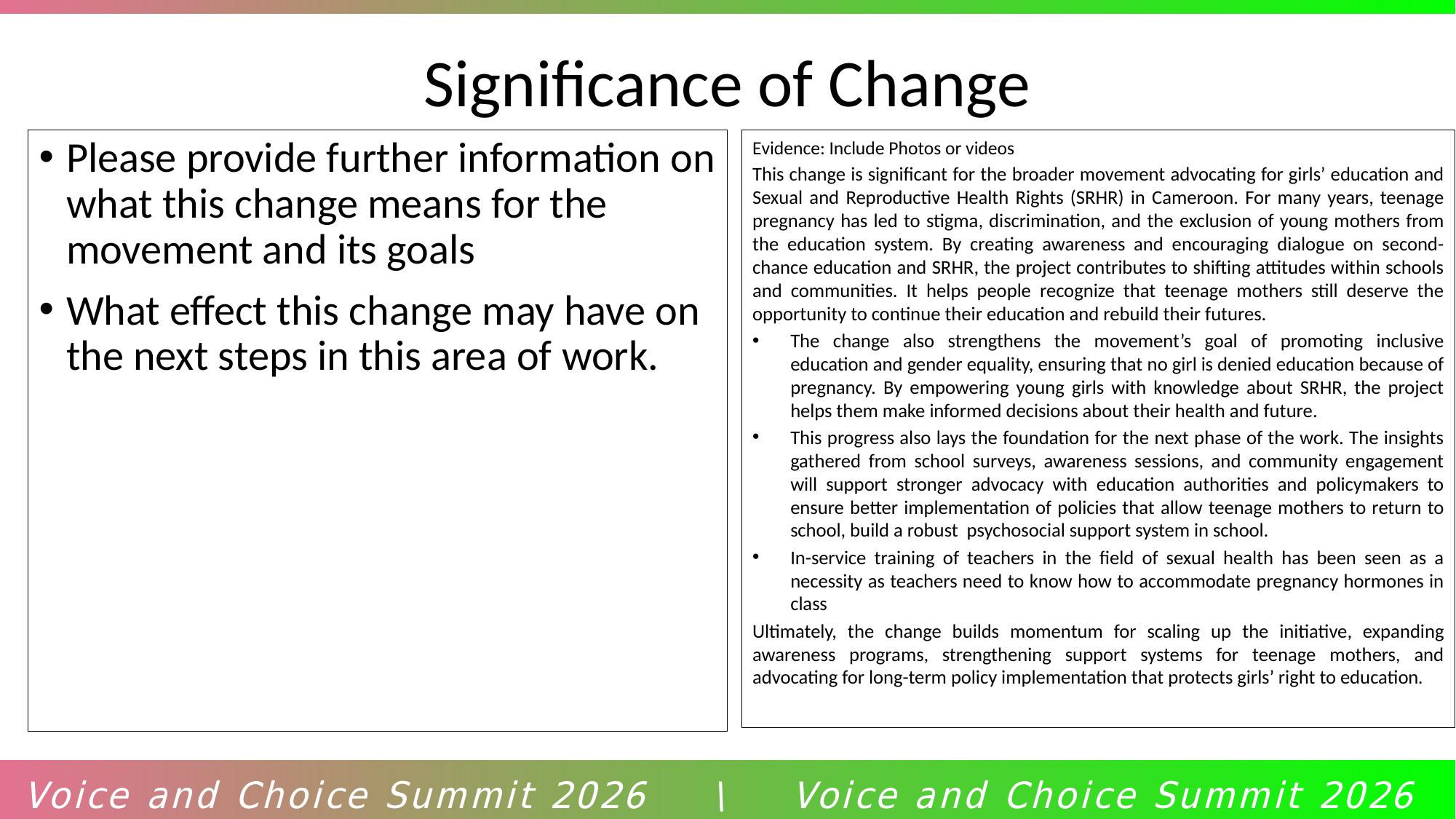

Significance of Change
Please provide further information on what this change means for the movement and its goals
What effect this change may have on the next steps in this area of work.
Evidence: Include Photos or videos
This change is significant for the broader movement advocating for girls’ education and Sexual and Reproductive Health Rights (SRHR) in Cameroon. For many years, teenage pregnancy has led to stigma, discrimination, and the exclusion of young mothers from the education system. By creating awareness and encouraging dialogue on second-chance education and SRHR, the project contributes to shifting attitudes within schools and communities. It helps people recognize that teenage mothers still deserve the opportunity to continue their education and rebuild their futures.
The change also strengthens the movement’s goal of promoting inclusive education and gender equality, ensuring that no girl is denied education because of pregnancy. By empowering young girls with knowledge about SRHR, the project helps them make informed decisions about their health and future.
This progress also lays the foundation for the next phase of the work. The insights gathered from school surveys, awareness sessions, and community engagement will support stronger advocacy with education authorities and policymakers to ensure better implementation of policies that allow teenage mothers to return to school, build a robust  psychosocial support system in school.
In-service training of teachers in the field of sexual health has been seen as a necessity as teachers need to know how to accommodate pregnancy hormones in class
Ultimately, the change builds momentum for scaling up the initiative, expanding awareness programs, strengthening support systems for teenage mothers, and advocating for long-term policy implementation that protects girls’ right to education.

Voice and Choice Summit 2026    \    Voice and Choice Summit 2026